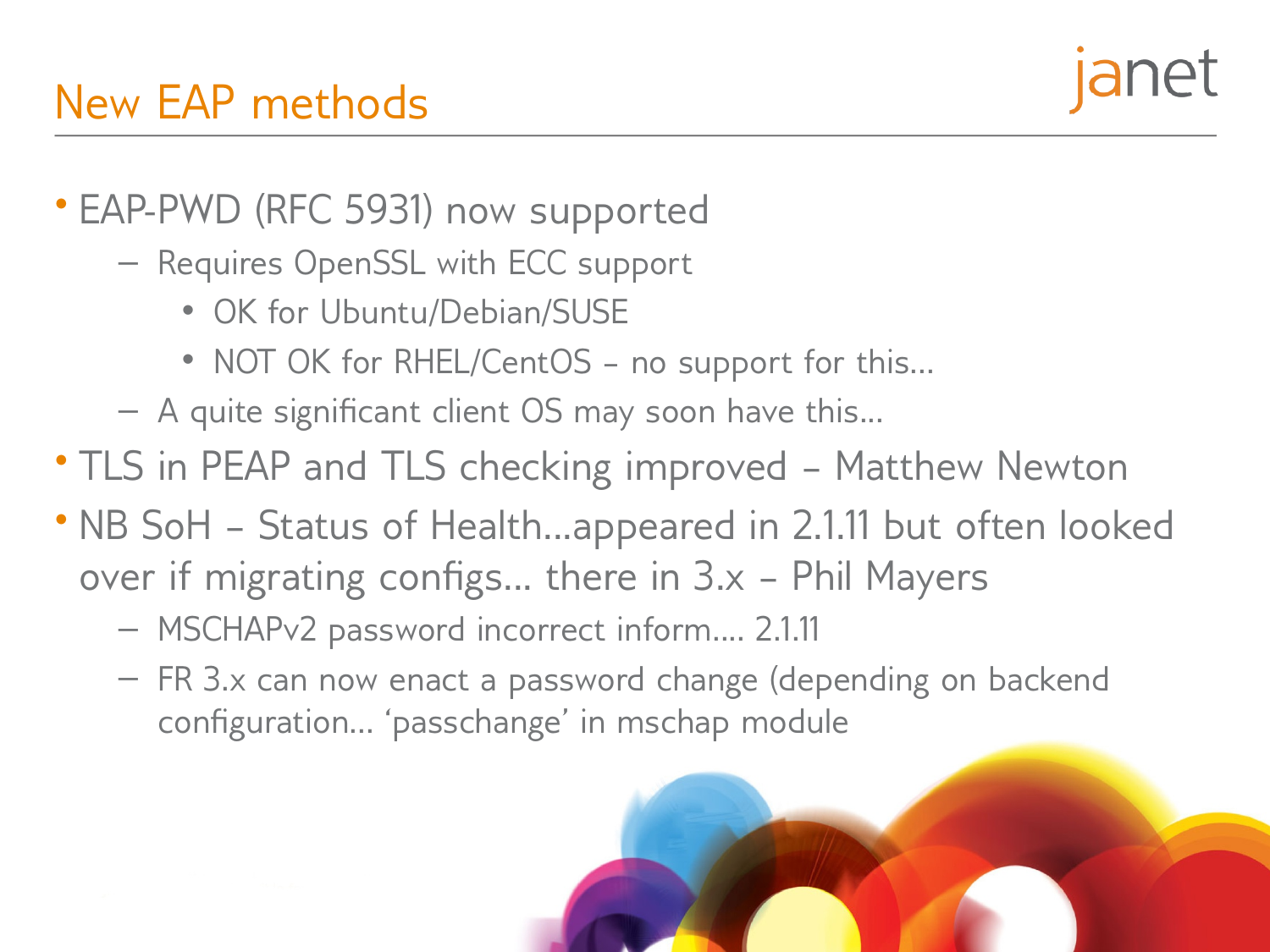

# New EAP methods
EAP-PWD (RFC 5931) now supported
Requires OpenSSL with ECC support
OK for Ubuntu/Debian/SUSE
NOT OK for RHEL/CentOS – no support for this...
A quite significant client OS may soon have this...
TLS in PEAP and TLS checking improved – Matthew Newton
NB SoH – Status of Health...appeared in 2.1.11 but often looked over if migrating configs... there in 3.x – Phil Mayers
MSCHAPv2 password incorrect inform.... 2.1.11
FR 3.x can now enact a password change (depending on backend configuration... ‘passchange’ in mschap module